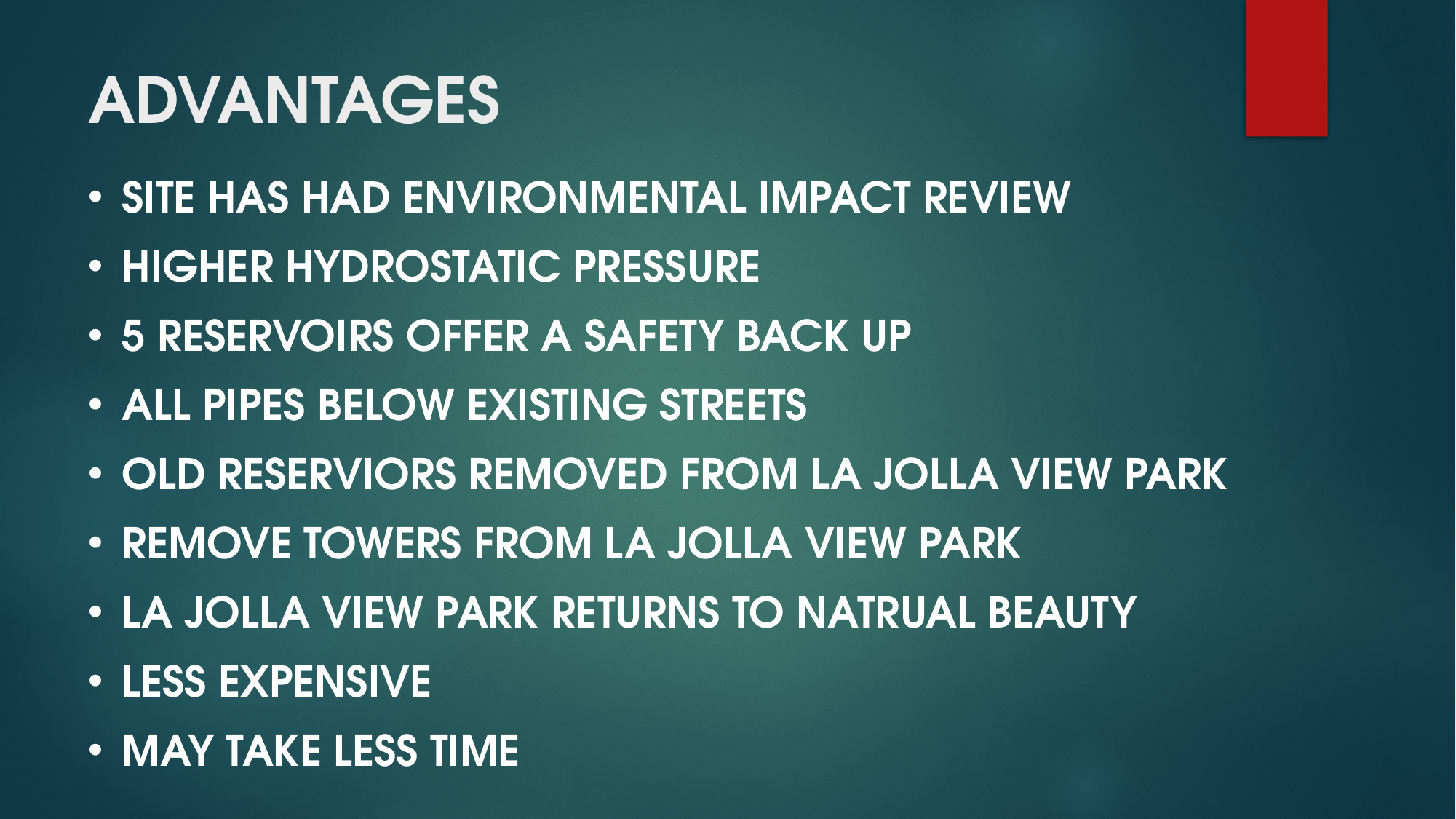

# ADVANTAGES
SITE HAS HAD ENVIRONMENTAL IMPACT REVIEW
HIGHER HYDROSTATIC PRESSURE
5 RESERVOIRS OFFER A SAFETY BACK UP
ALL PIPES BELOW EXISTING STREETS
OLD RESERVIORS REMOVED FROM LA JOLLA VIEW PARK
REMOVE TOWERS FROM LA JOLLA VIEW PARK
LA JOLLA VIEW PARK RETURNS TO NATRUAL BEAUTY
LESS EXPENSIVE
MAY TAKE LESS TIME